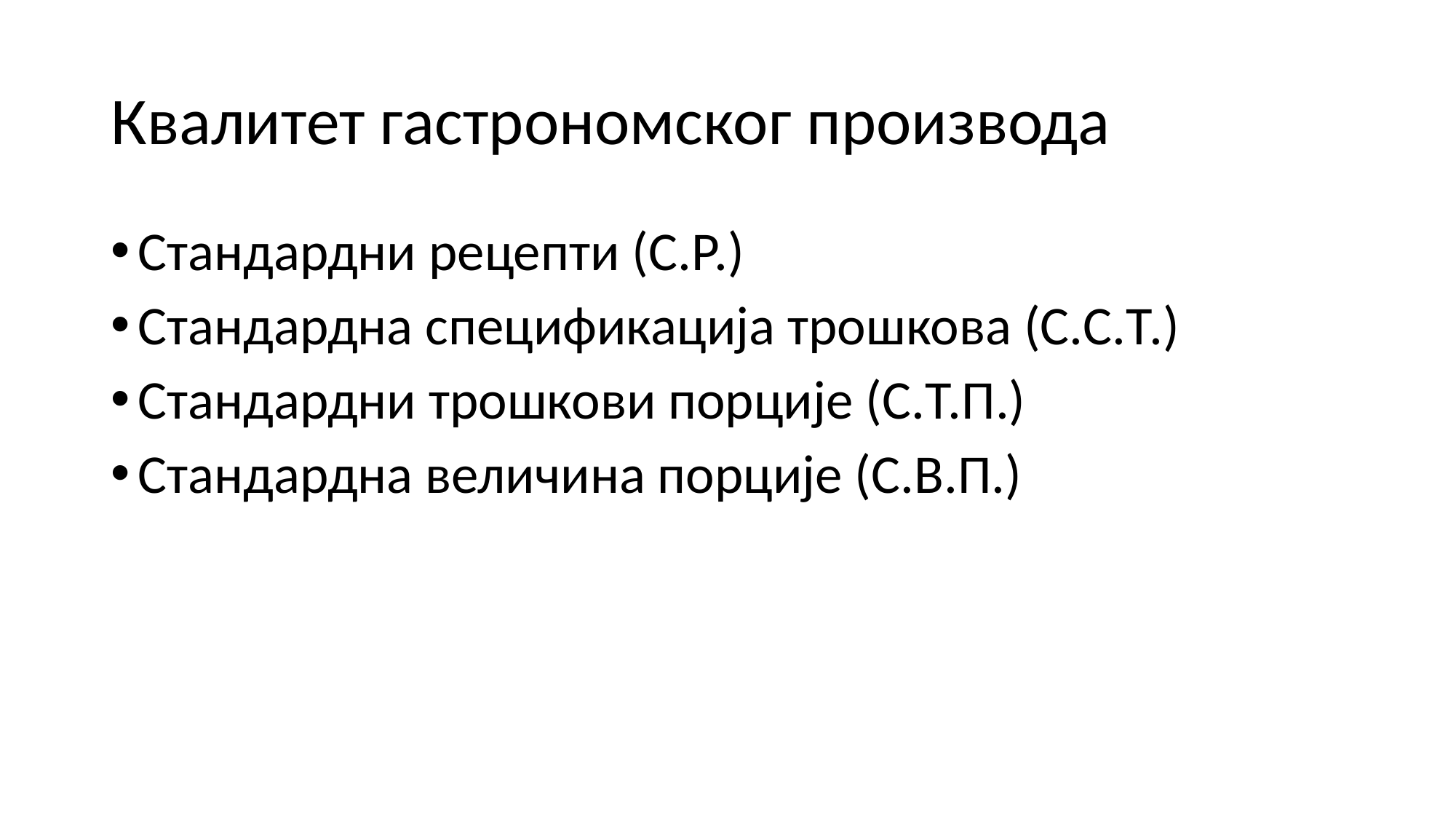

# Квалитет гастрономског производа
Стандардни рецепти (С.Р.)
Стандардна спецификација трошкова (С.С.Т.)
Стандардни трошкови порције (С.Т.П.)
Стандардна величина порције (С.В.П.)